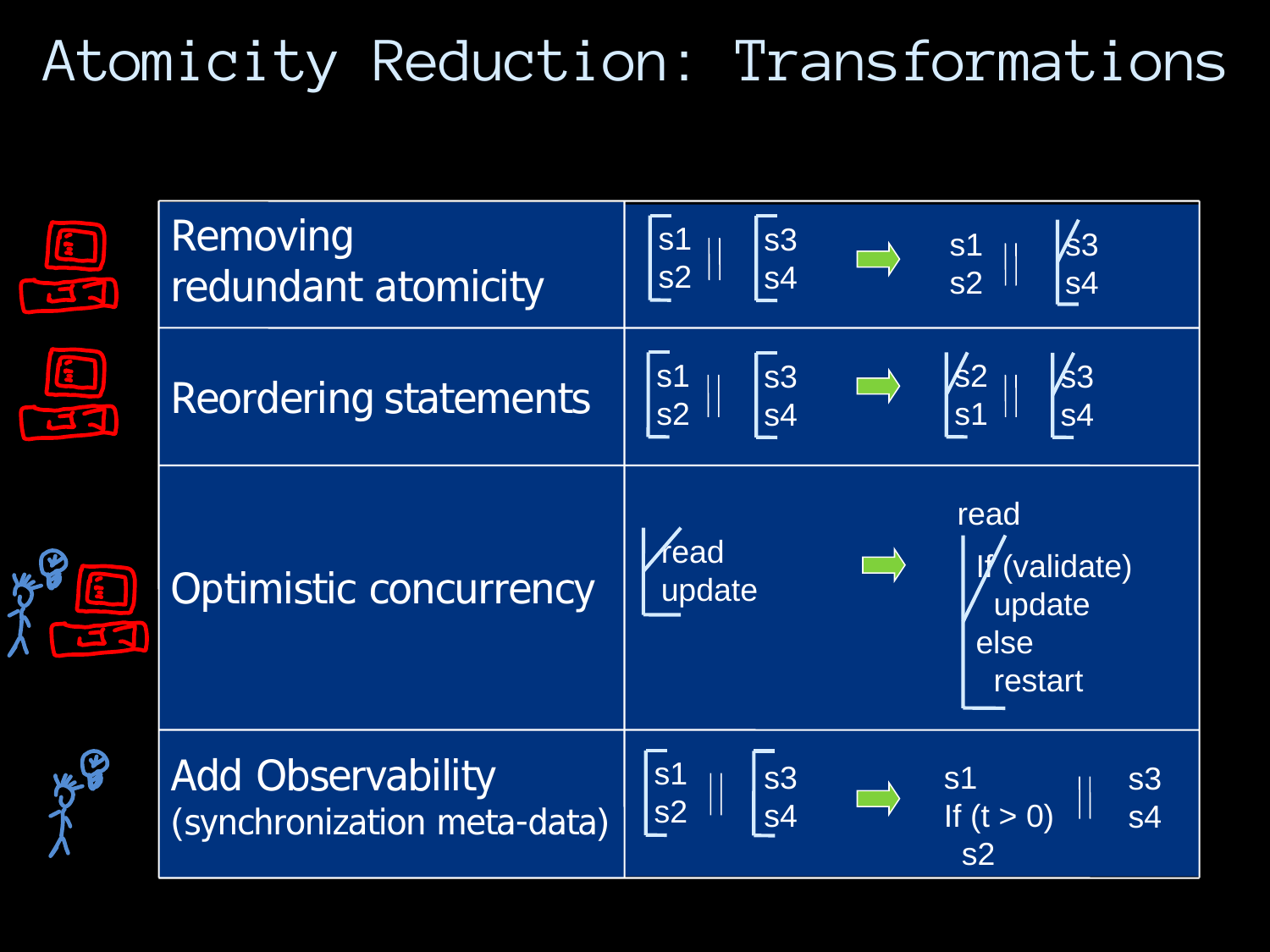

# Atomicity Reduction: Transformations

Removing
redundant atomicity

s1
s2
s3
s4

s1
s2
s3
s4

s1
s2
s3
s4

s2
s1
s3
s4

Reordering statements

read

Optimistic concurrency

read
update

If (validate)
  update
else
  restart

Add Observability
(synchronization meta-data)

s1
s2

s1
If (t > 0)
  s2
s3
s4
s3
s4